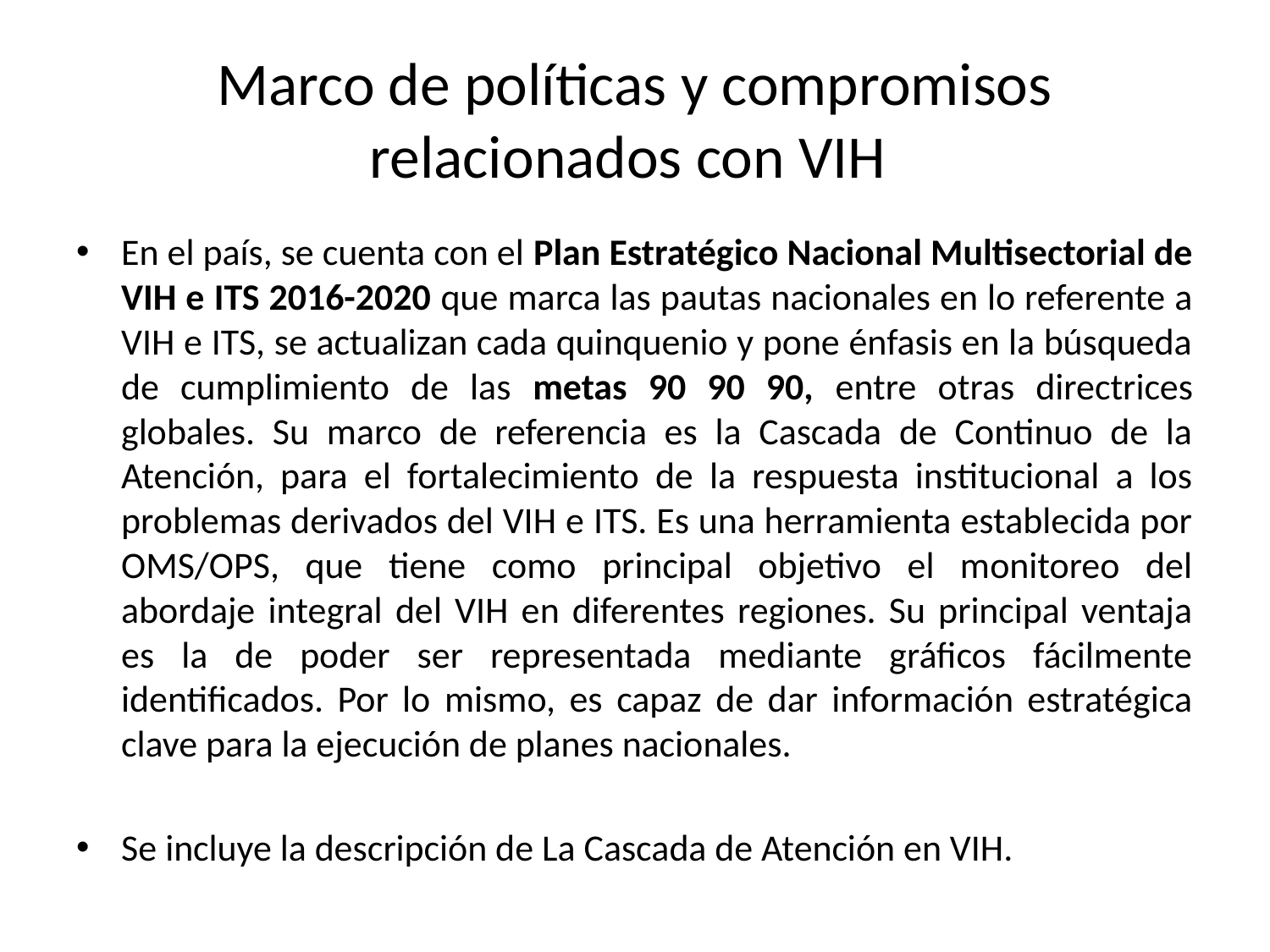

# Marco de políticas y compromisos relacionados con VIH
En el país, se cuenta con el Plan Estratégico Nacional Multisectorial de VIH e ITS 2016-2020 que marca las pautas nacionales en lo referente a VIH e ITS, se actualizan cada quinquenio y pone énfasis en la búsqueda de cumplimiento de las metas 90 90 90, entre otras directrices globales. Su marco de referencia es la Cascada de Continuo de la Atención, para el fortalecimiento de la respuesta institucional a los problemas derivados del VIH e ITS. Es una herramienta establecida por OMS/OPS, que tiene como principal objetivo el monitoreo del abordaje integral del VIH en diferentes regiones. Su principal ventaja es la de poder ser representada mediante gráficos fácilmente identificados. Por lo mismo, es capaz de dar información estratégica clave para la ejecución de planes nacionales.

Se incluye la descripción de La Cascada de Atención en VIH.